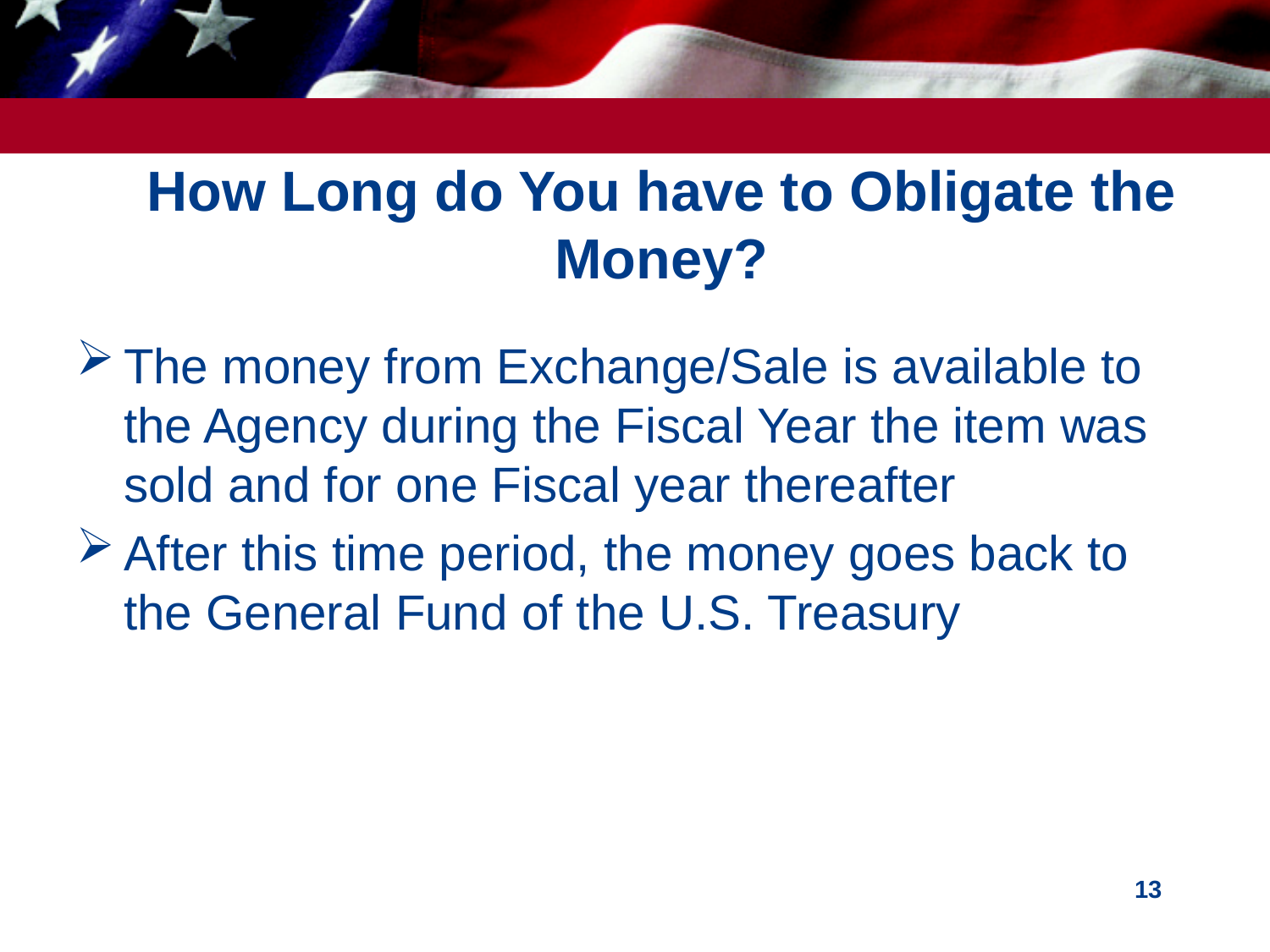

# How Long do You have to Obligate the Money?
The money from Exchange/Sale is available to the Agency during the Fiscal Year the item was sold and for one Fiscal year thereafter
After this time period, the money goes back to the General Fund of the U.S. Treasury
13